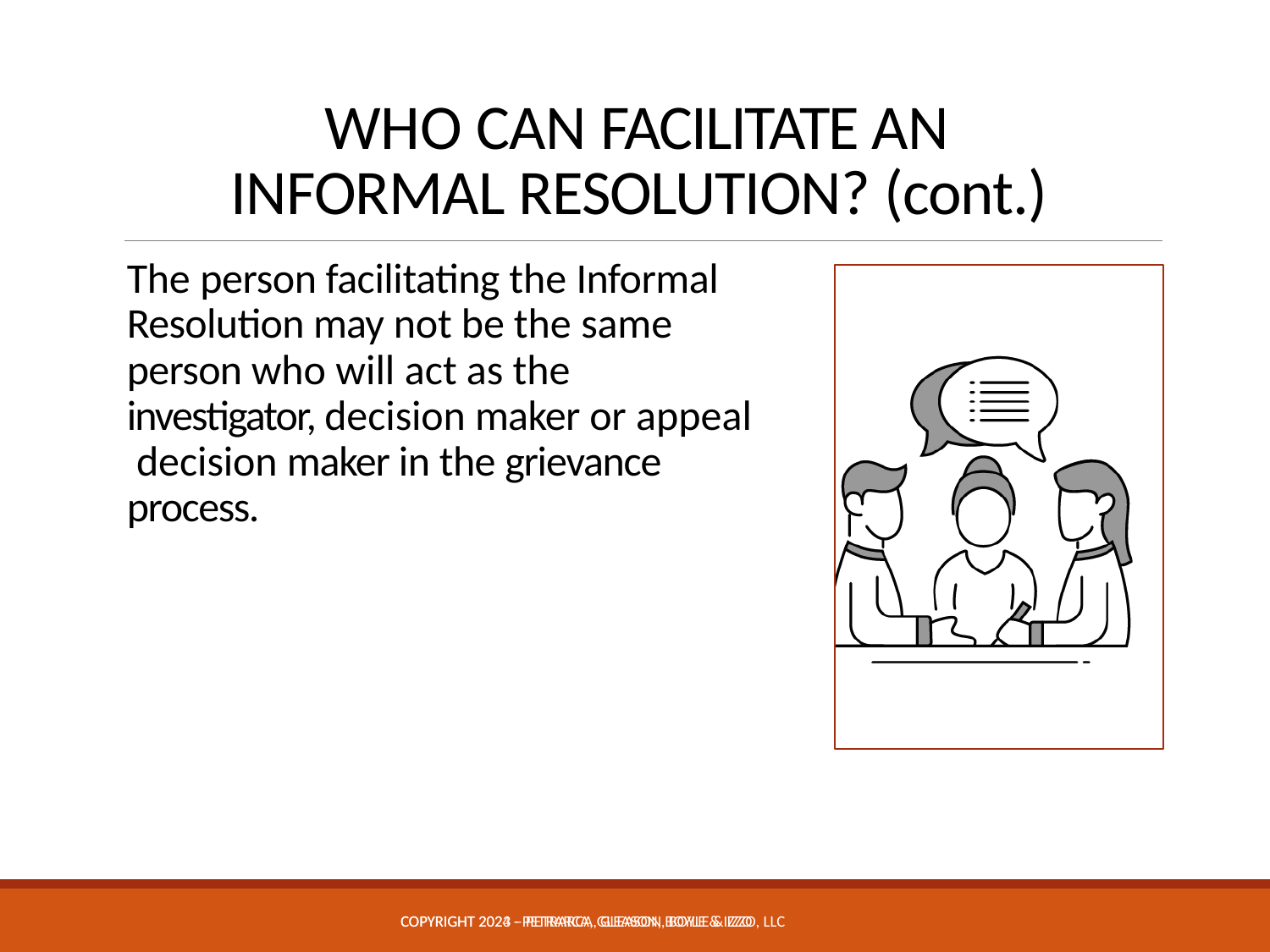

# WHO CAN FACILITATE AN  INFORMAL RESOLUTION? (cont.)

The person facilitating the Informal  Resolution may not be the same  person who will act as the  investigator, decision maker or appeal  decision maker in the grievance  process.

COPYRIGHT 2023 – PETRARCA, GLEASON, BOYLE & IZZO, LLC
COPYRIGHT 2024 - PETRARCA, GLEASON, BOYLE & IZZO